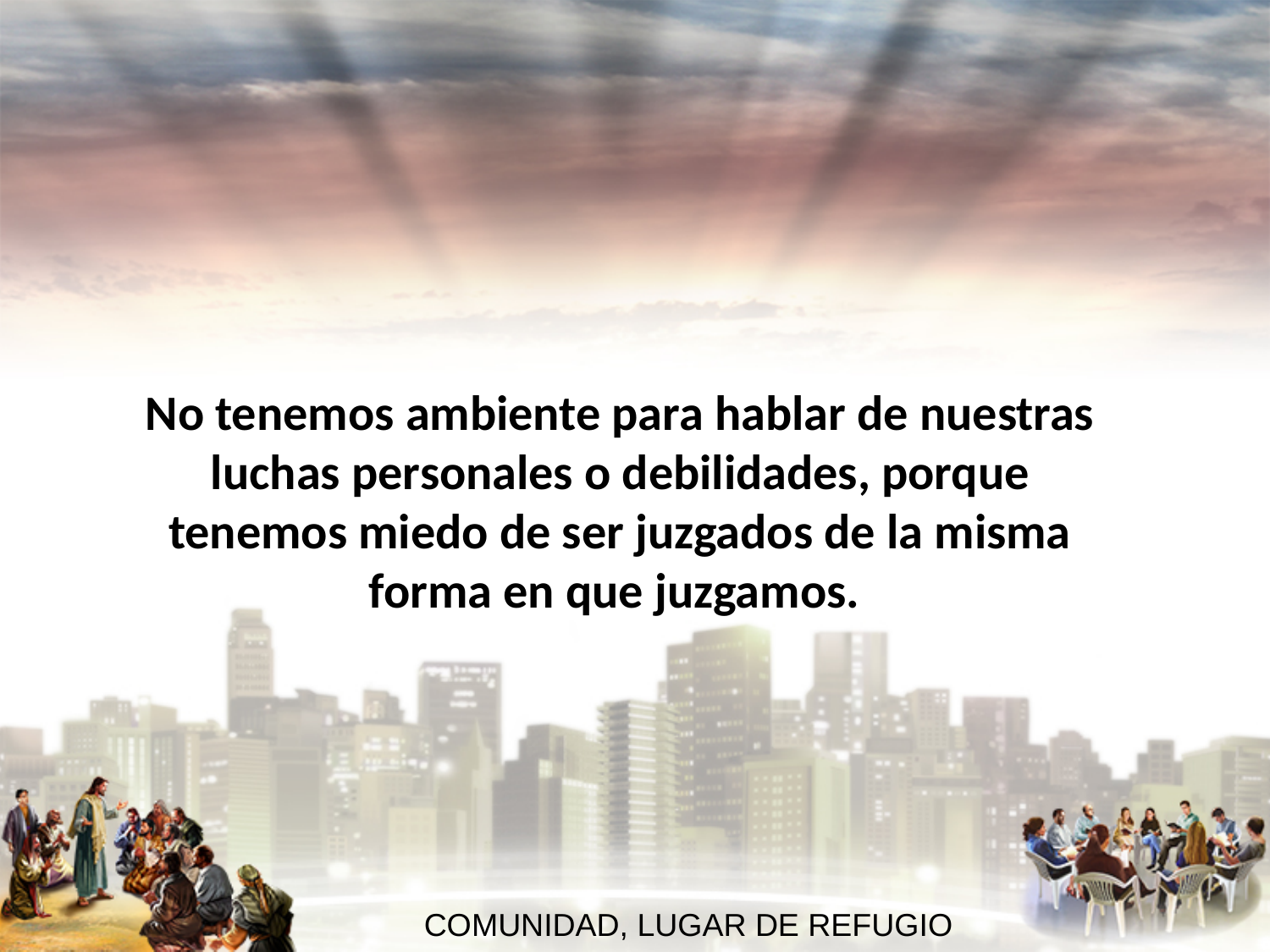

No tenemos ambiente para hablar de nuestras luchas personales o debilidades, porque tenemos miedo de ser juzgados de la misma forma en que juzgamos.
 COMUNIDAD, LUGAR DE REFUGIO